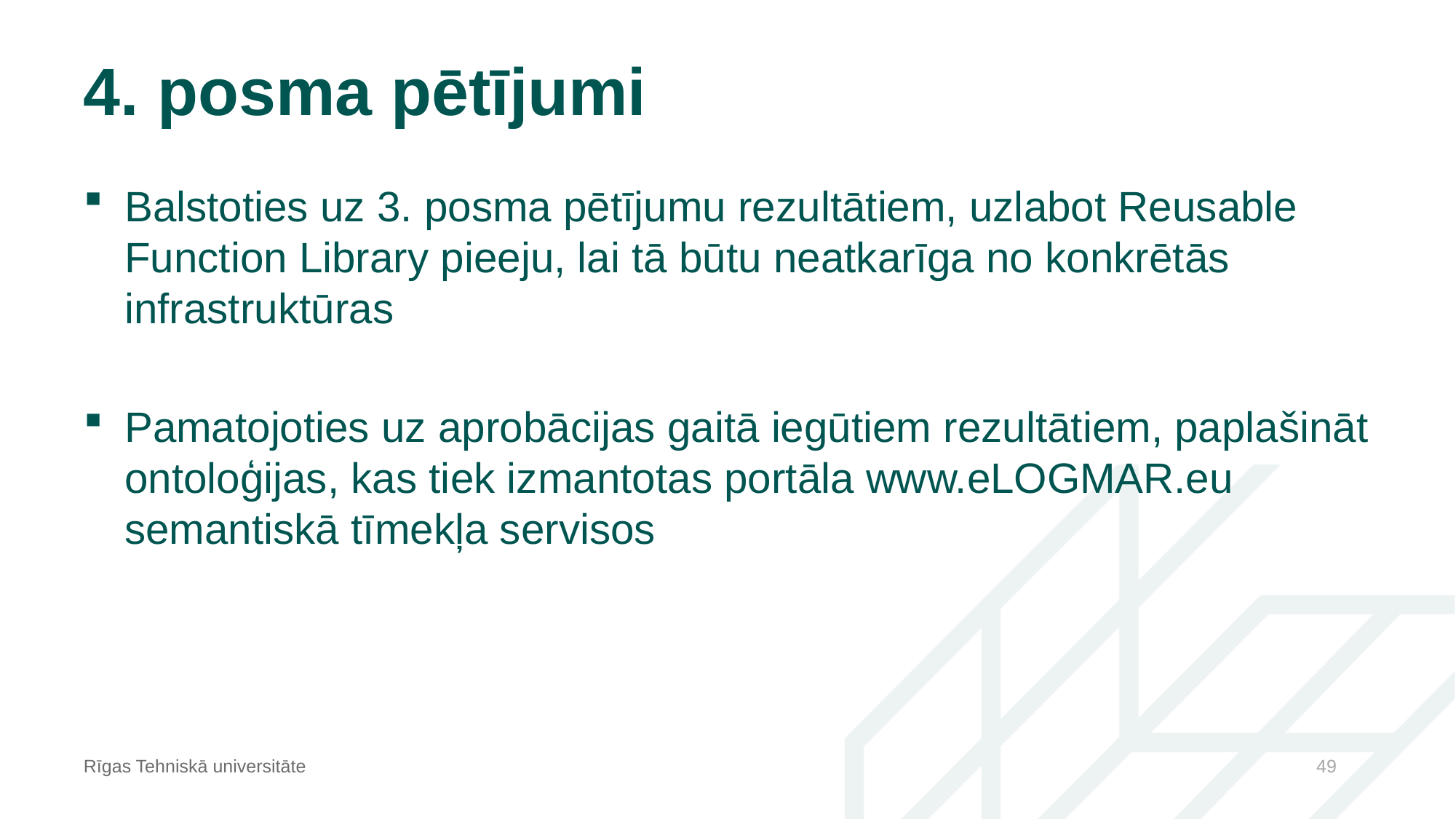

# 4. posma pētījumi
Balstoties uz 3. posma pētījumu rezultātiem, uzlabot Reusable Function Library pieeju, lai tā būtu neatkarīga no konkrētās infrastruktūras

Pamatojoties uz aprobācijas gaitā iegūtiem rezultātiem, paplašināt ontoloģijas, kas tiek izmantotas portāla www.eLOGMAR.eu  semantiskā tīmekļa servisos
Rīgas Tehniskā universitāte